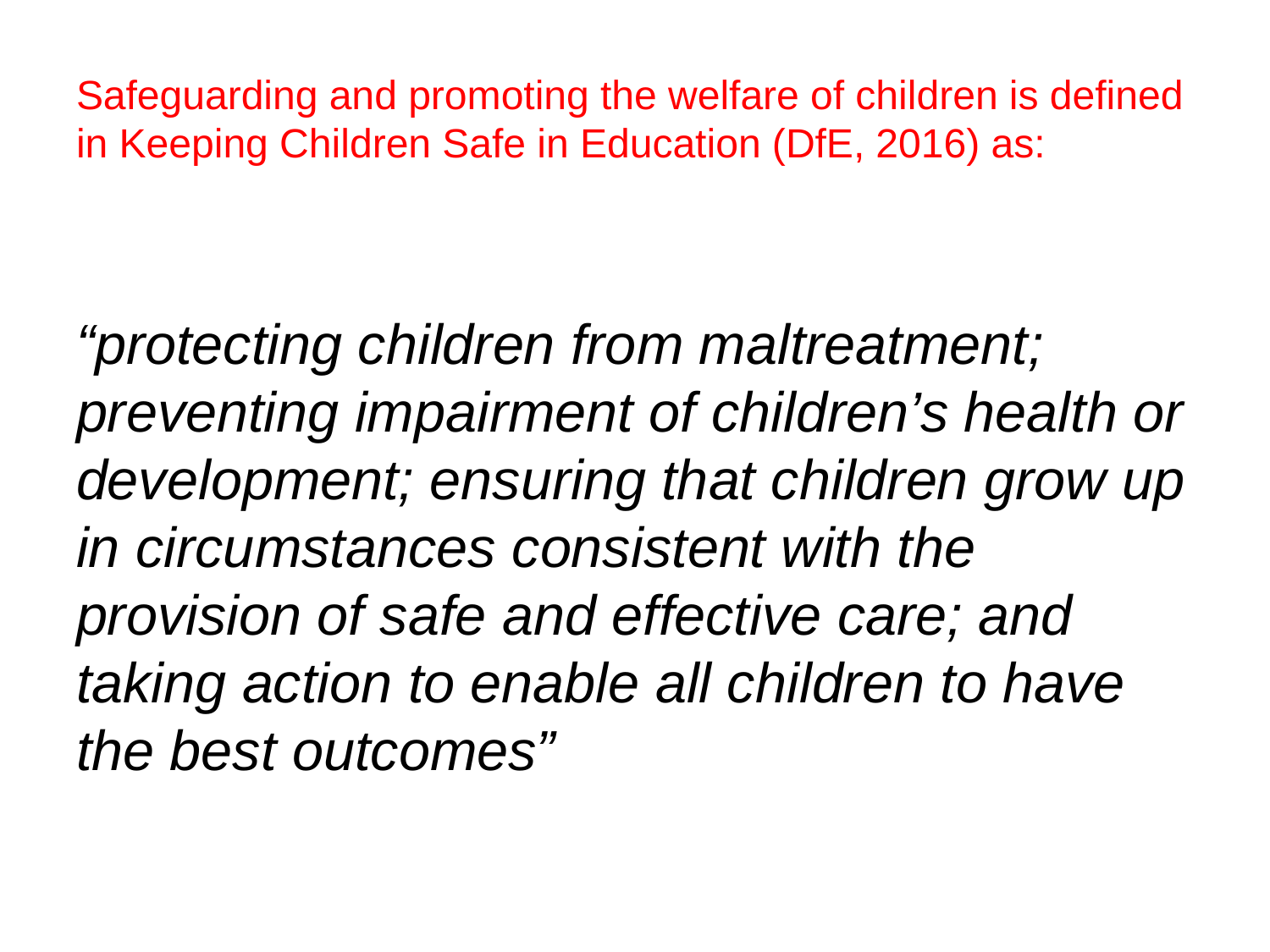

# Safeguarding and promoting the welfare of children is defined in Keeping Children Safe in Education (DfE, 2016) as:

“protecting children from maltreatment; preventing impairment of children’s health or development; ensuring that children grow up in circumstances consistent with the provision of safe and effective care; and taking action to enable all children to have the best outcomes”